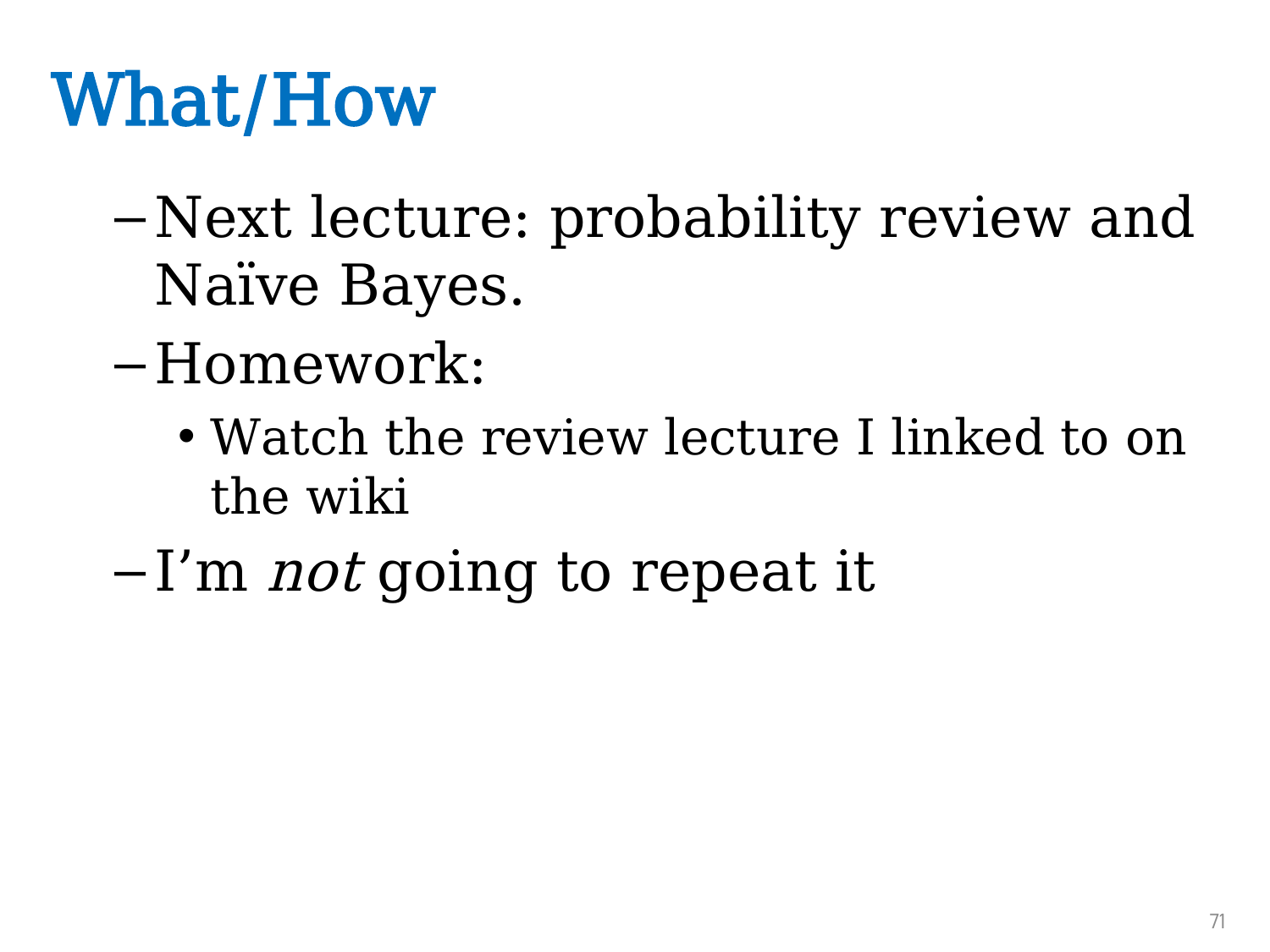

# What/How
Next lecture: probability review and Naïve Bayes.
Homework:
Watch the review lecture I linked to on the wiki
I’m not going to repeat it

71